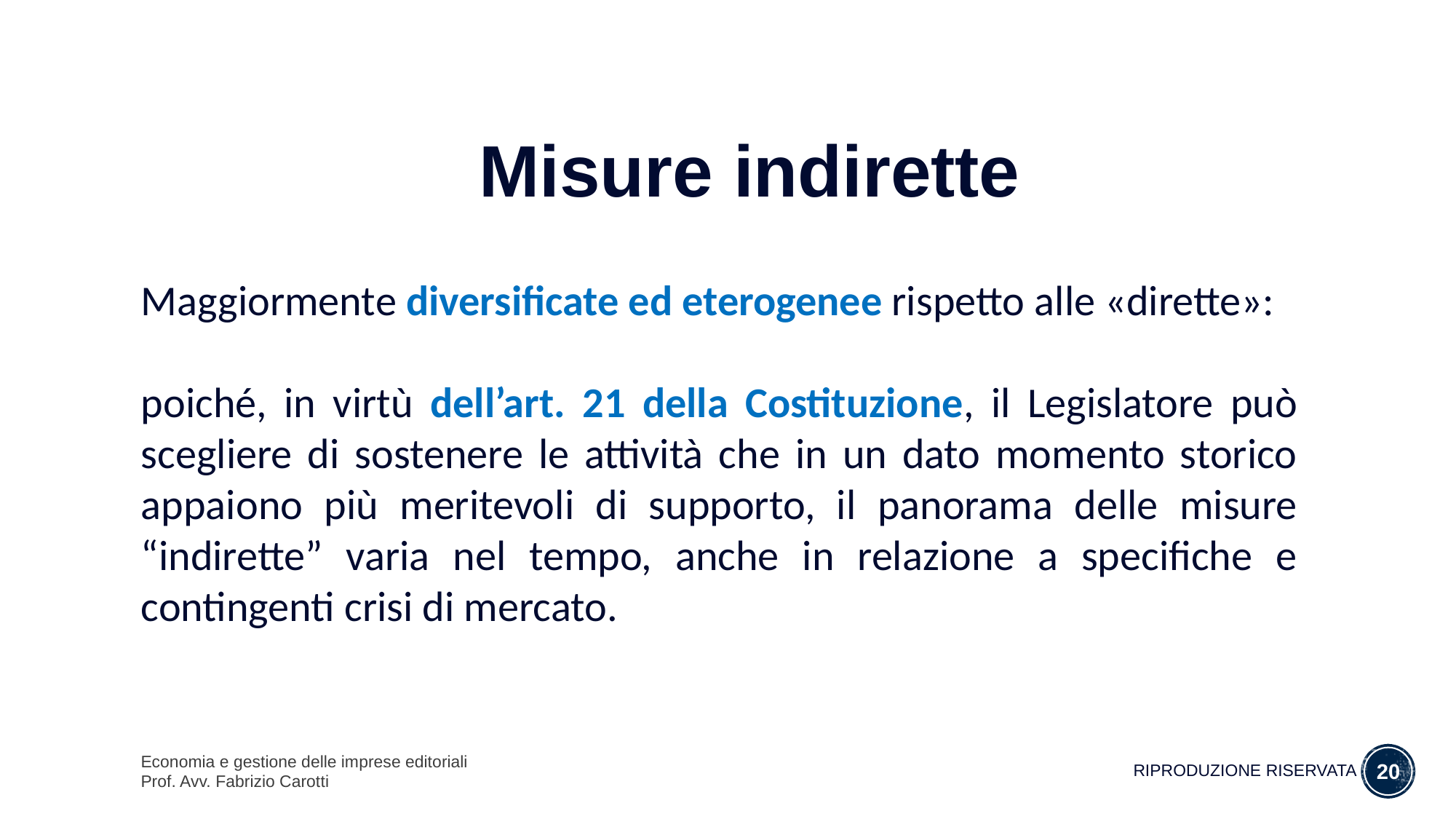

Misure indirette

Maggiormente diversificate ed eterogenee rispetto alle «dirette»:

poiché, in virtù dell’art. 21 della Costituzione, il Legislatore può scegliere di sostenere le attività che in un dato momento storico appaiono più meritevoli di supporto, il panorama delle misure “indirette” varia nel tempo, anche in relazione a specifiche e contingenti crisi di mercato.

Economia e gestione delle imprese editoriali
Prof. Avv. Fabrizio Carotti
20
RIPRODUZIONE RISERVATA